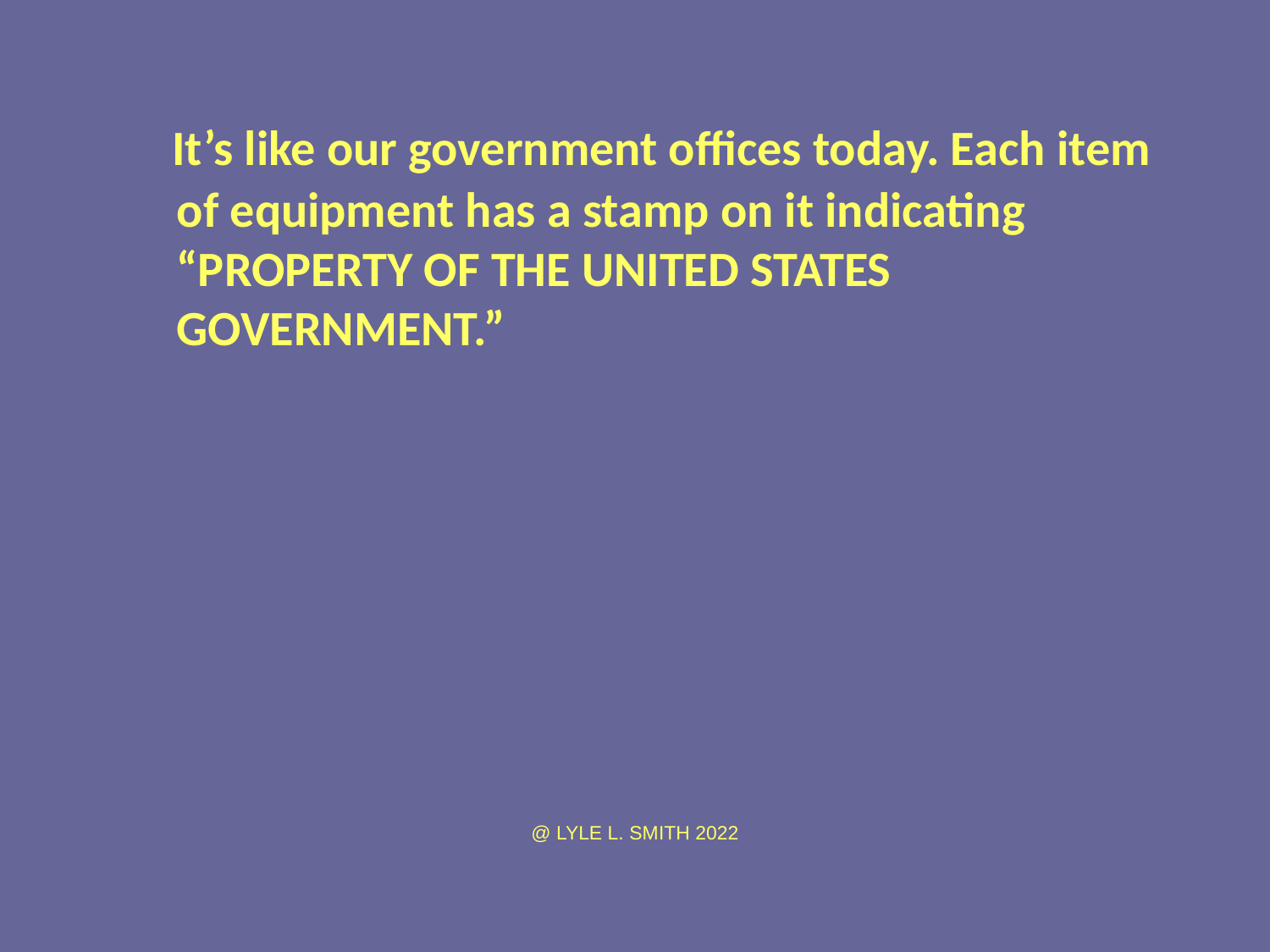

It’s like our government offices today. Each item of equipment has a stamp on it indicating “PROPERTY OF THE UNITED STATES GOVERNMENT.”

@ LYLE L. SMITH 2022